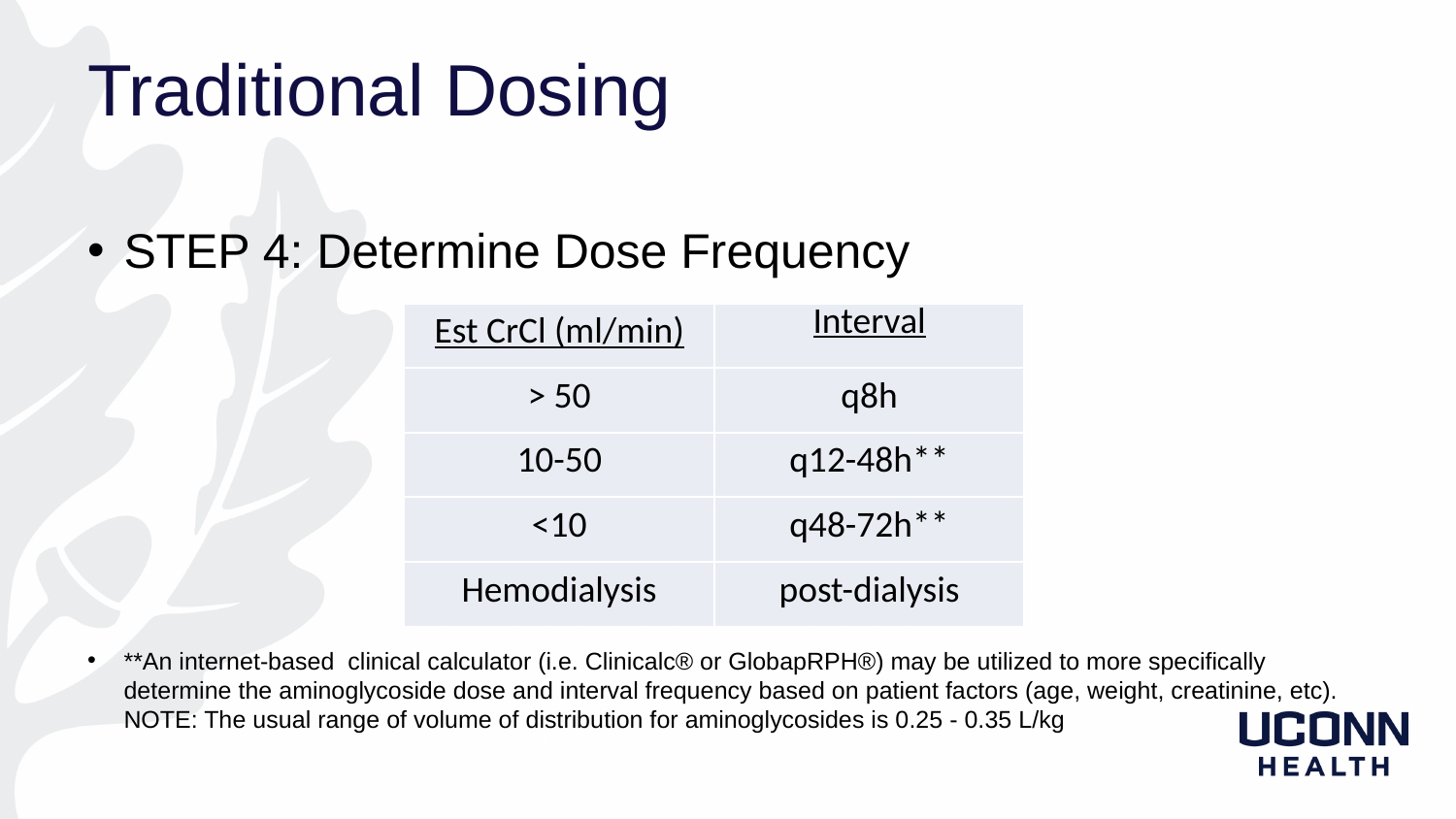

# Traditional Dosing
STEP 4: Determine Dose Frequency

**An internet-based  clinical calculator (i.e. Clinicalc® or GlobapRPH®) may be utilized to more specifically determine the aminoglycoside dose and interval frequency based on patient factors (age, weight, creatinine, etc). NOTE: The usual range of volume of distribution for aminoglycosides is 0.25 - 0.35 L/kg

| Est CrCl (ml/min) | Interval |
| --- | --- |
| > 50 | q8h |
| 10-50 | q12-48h\*\* |
| <10 | q48-72h\*\* |
| Hemodialysis | post-dialysis |